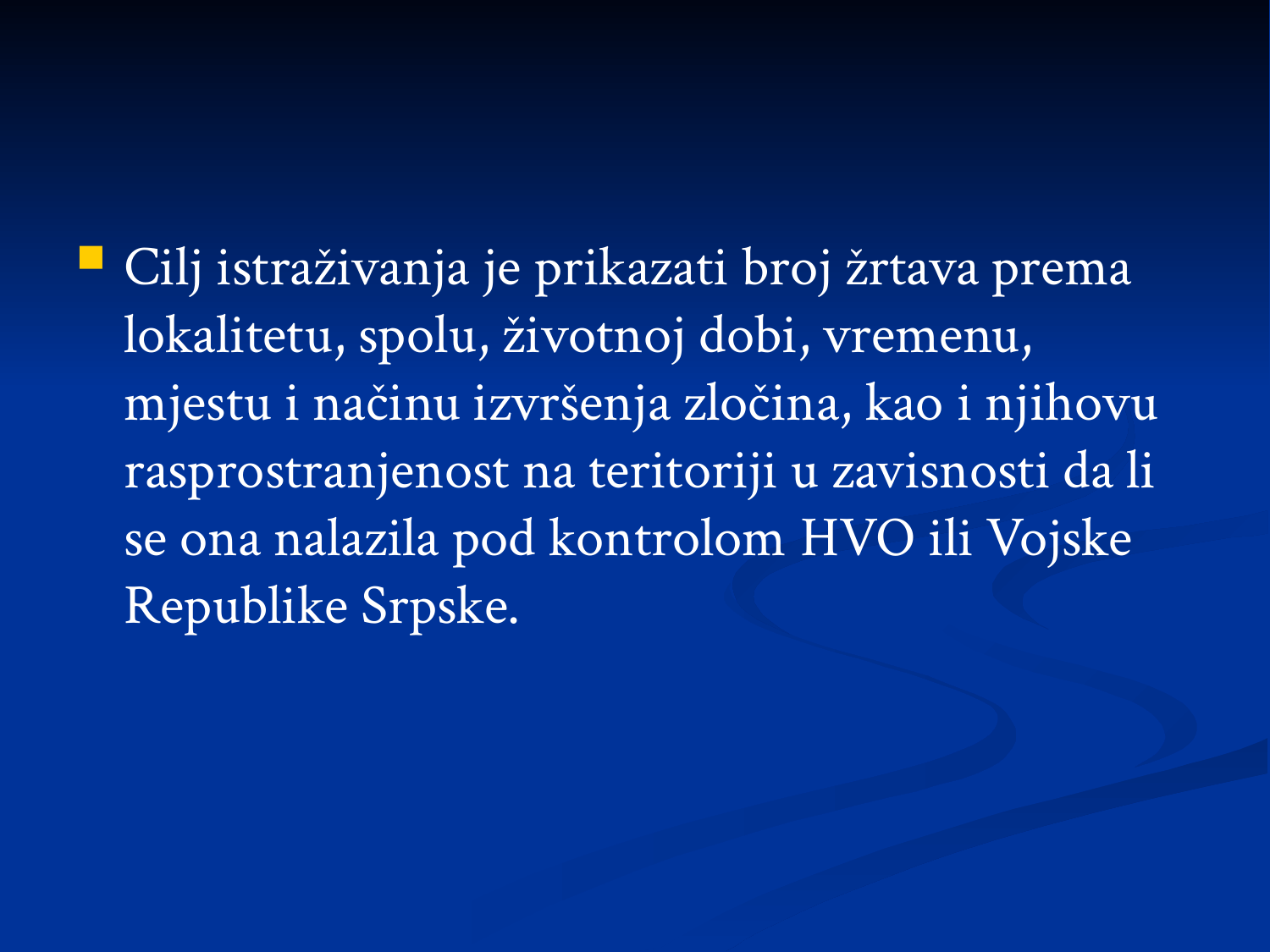

#
Cilj istraživanja je prikazati broj žrtava prema lokalitetu, spolu, životnoj dobi, vremenu, mjestu i načinu izvršenja zločina, kao i njihovu rasprostranjenost na teritoriji u zavisnosti da li se ona nalazila pod kontrolom HVO ili Vojske Republike Srpske.